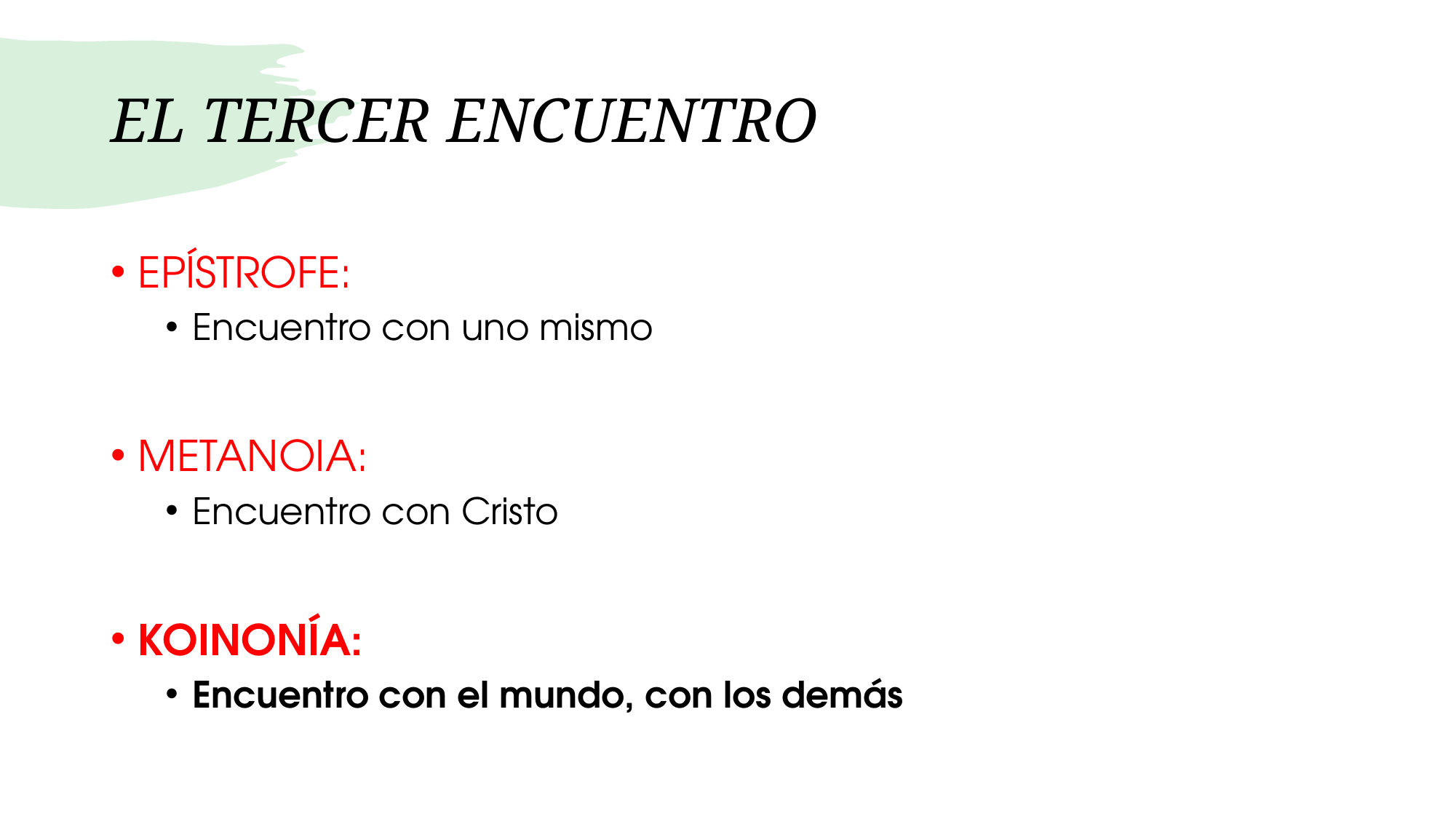

# EL TERCER ENCUENTRO
EPÍSTROFE:
Encuentro con uno mismo

METANOIA:
Encuentro con Cristo

KOINONÍA:
Encuentro con el mundo, con los demás